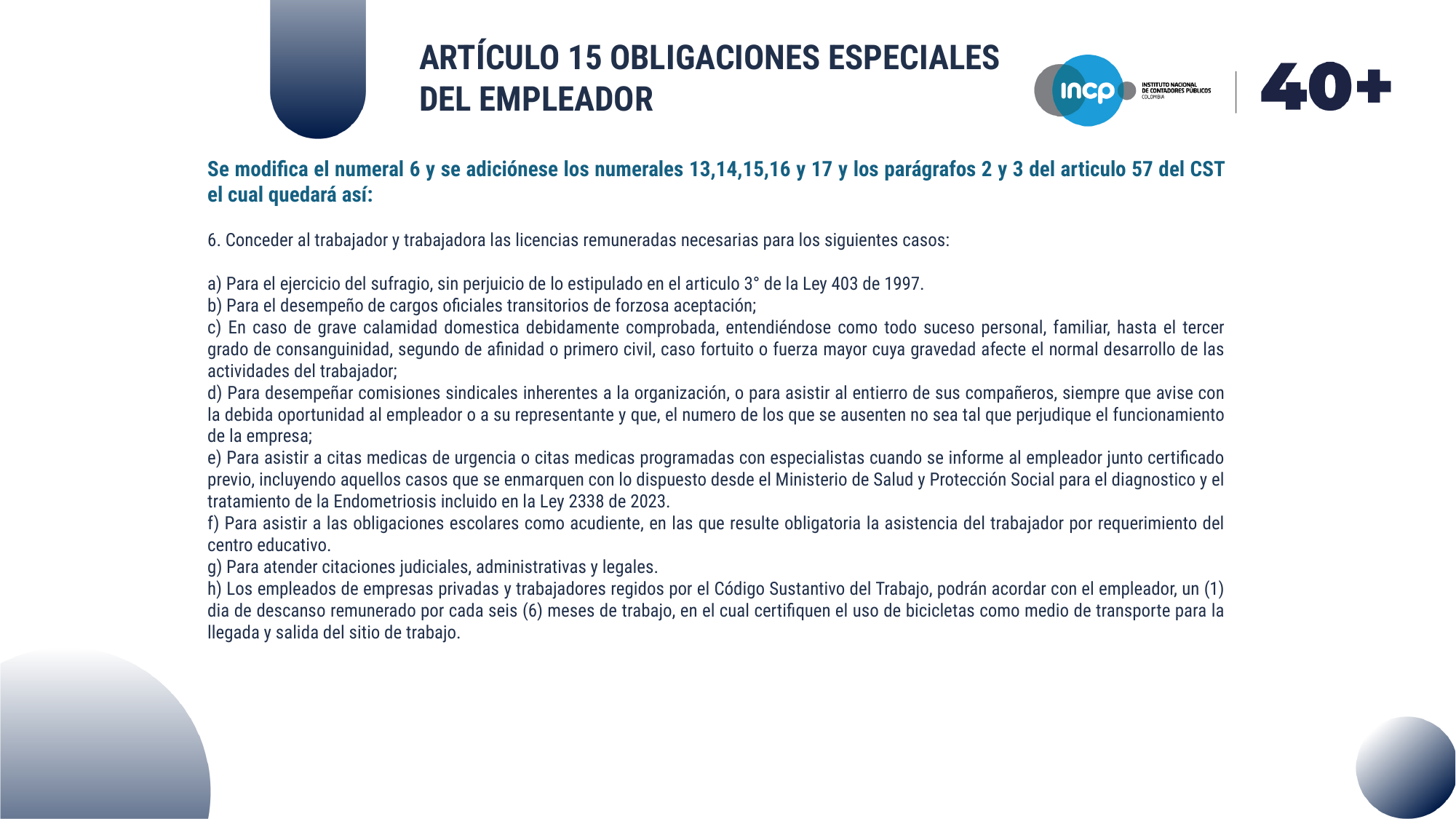

ARTÍCULO 15 OBLIGACIONES ESPECIALES DEL EMPLEADOR
Se modifica el numeral 6 y se adiciónese los numerales 13,14,15,16 y 17 y los parágrafos 2 y 3 del articulo 57 del CST el cual quedará así:

6. Conceder al trabajador y trabajadora las licencias remuneradas necesarias para los siguientes casos:

a) Para el ejercicio del sufragio, sin perjuicio de lo estipulado en el articulo 3° de la Ley 403 de 1997.
b) Para el desempeño de cargos oficiales transitorios de forzosa aceptación;
c) En caso de grave calamidad domestica debidamente comprobada, entendiéndose como todo suceso personal, familiar, hasta el tercer grado de consanguinidad, segundo de afinidad o primero civil, caso fortuito o fuerza mayor cuya gravedad afecte el normal desarrollo de las actividades del trabajador;
d) Para desempeñar comisiones sindicales inherentes a la organización, o para asistir al entierro de sus compañeros, siempre que avise con la debida oportunidad al empleador o a su representante y que, el numero de los que se ausenten no sea tal que perjudique el funcionamiento de la empresa;
e) Para asistir a citas medicas de urgencia o citas medicas programadas con especialistas cuando se informe al empleador junto certificado previo, incluyendo aquellos casos que se enmarquen con lo dispuesto desde el Ministerio de Salud y Protección Social para el diagnostico y el tratamiento de la Endometriosis incluido en la Ley 2338 de 2023.
f) Para asistir a las obligaciones escolares como acudiente, en las que resulte obligatoria la asistencia del trabajador por requerimiento del centro educativo.
g) Para atender citaciones judiciales, administrativas y legales.
h) Los empleados de empresas privadas y trabajadores regidos por el Código Sustantivo del Trabajo, podrán acordar con el empleador, un (1) dia de descanso remunerado por cada seis (6) meses de trabajo, en el cual certifiquen el uso de bicicletas como medio de transporte para la llegada y salida del sitio de trabajo.